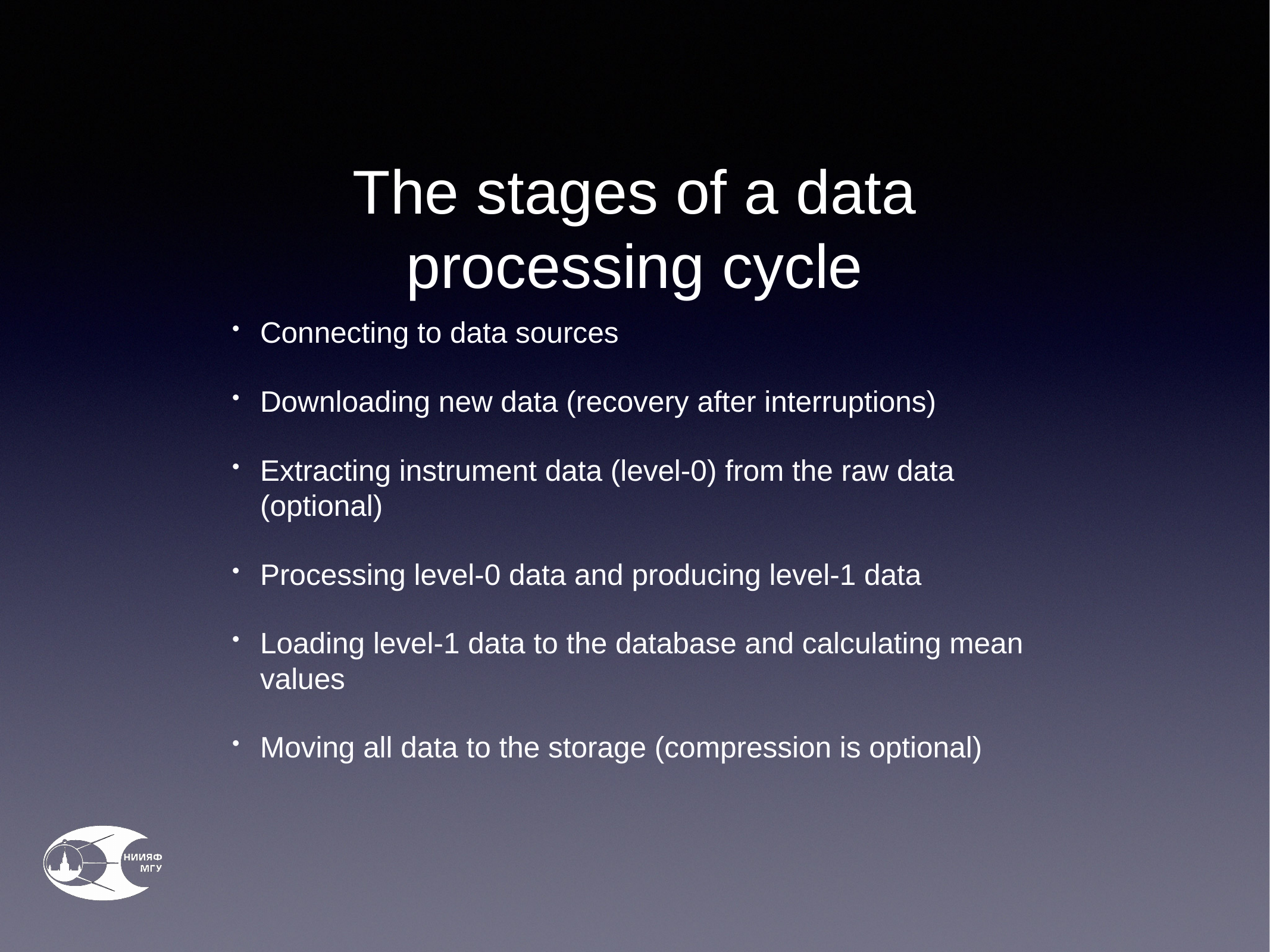

# The stages of a data processing cycle
Connecting to data sources
Downloading new data (recovery after interruptions)
Extracting instrument data (level-0) from the raw data (optional)
Processing level-0 data and producing level-1 data
Loading level-1 data to the database and calculating mean values
Moving all data to the storage (compression is optional)
9